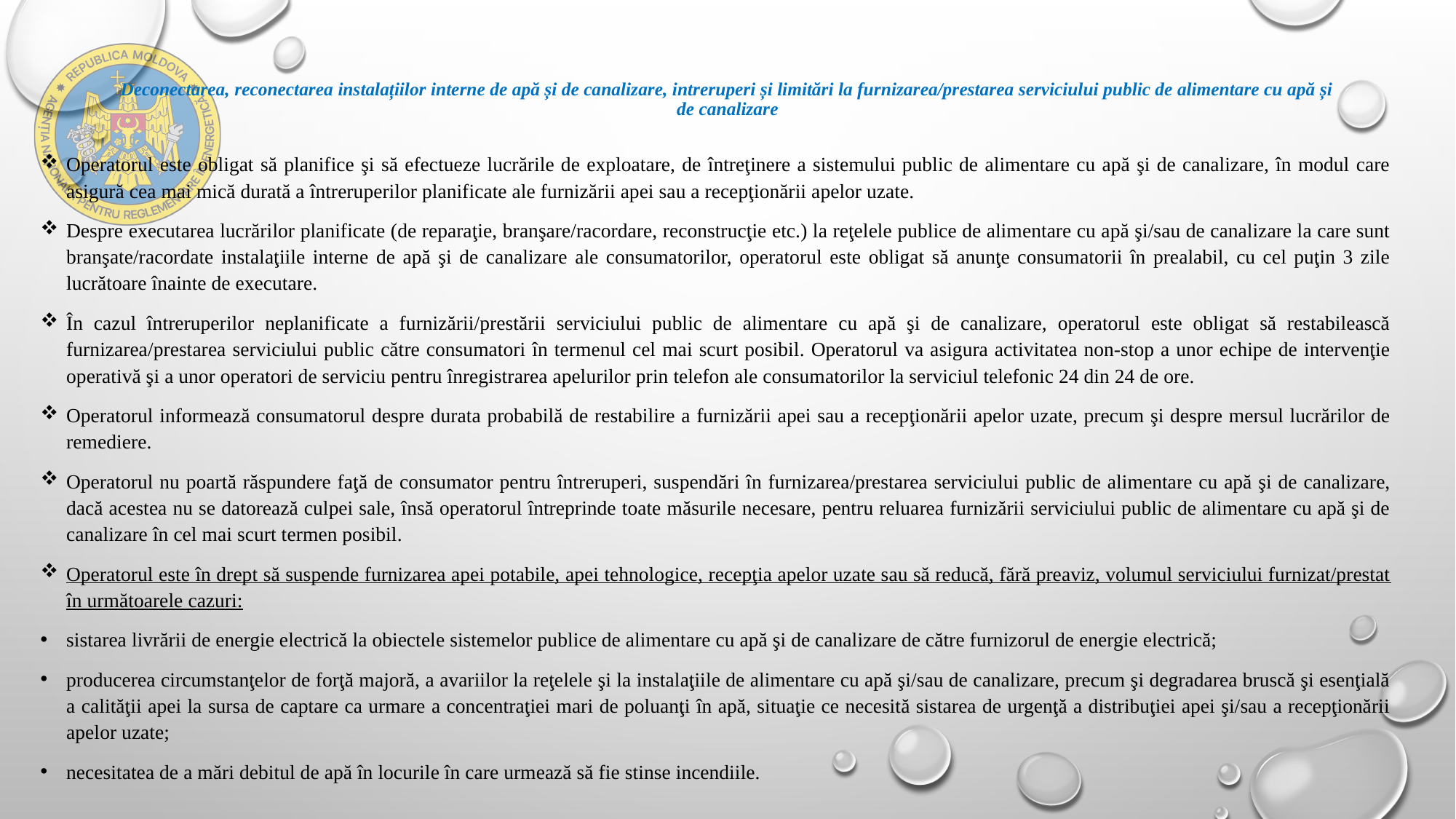

# Deconectarea, reconectarea instalațiilor interne de apă și de canalizare, intreruperi și limitări la furnizarea/prestarea serviciului public de alimentare cu apă și de canalizare
Operatorul este obligat să planifice şi să efectueze lucrările de exploatare, de întreţinere a sistemului public de alimentare cu apă şi de canalizare, în modul care asigură cea mai mică durată a întreruperilor planificate ale furnizării apei sau a recepţionării apelor uzate.
Despre executarea lucrărilor planificate (de reparaţie, branşare/racordare, reconstrucţie etc.) la reţelele publice de alimentare cu apă şi/sau de canalizare la care sunt branşate/racordate instalaţiile interne de apă şi de canalizare ale consumatorilor, operatorul este obligat să anunţe consumatorii în prealabil, cu cel puţin 3 zile lucrătoare înainte de executare.
În cazul întreruperilor neplanificate a furnizării/prestării serviciului public de alimentare cu apă şi de canalizare, operatorul este obligat să restabilească furnizarea/prestarea serviciului public către consumatori în termenul cel mai scurt posibil. Operatorul va asigura activitatea non-stop a unor echipe de intervenţie operativă şi a unor operatori de serviciu pentru înregistrarea apelurilor prin telefon ale consumatorilor la serviciul telefonic 24 din 24 de ore.
Operatorul informează consumatorul despre durata probabilă de restabilire a furnizării apei sau a recepţionării apelor uzate, precum şi despre mersul lucrărilor de remediere.
Operatorul nu poartă răspundere faţă de consumator pentru întreruperi, suspendări în furnizarea/prestarea serviciului public de alimentare cu apă şi de canalizare, dacă acestea nu se datorează culpei sale, însă operatorul întreprinde toate măsurile necesare, pentru reluarea furnizării serviciului public de alimentare cu apă şi de canalizare în cel mai scurt termen posibil.
Operatorul este în drept să suspende furnizarea apei potabile, apei tehnologice, recepţia apelor uzate sau să reducă, fără preaviz, volumul serviciului furnizat/prestat în următoarele cazuri:
sistarea livrării de energie electrică la obiectele sistemelor publice de alimentare cu apă şi de canalizare de către furnizorul de energie electrică;
producerea circumstanţelor de forţă majoră, a avariilor la reţelele şi la instalaţiile de alimentare cu apă şi/sau de canalizare, precum şi degradarea bruscă şi esenţială a calităţii apei la sursa de captare ca urmare a concentraţiei mari de poluanţi în apă, situaţie ce necesită sistarea de urgenţă a distribuţiei apei şi/sau a recepţionării apelor uzate;
necesitatea de a mări debitul de apă în locurile în care urmează să fie stinse incendiile.